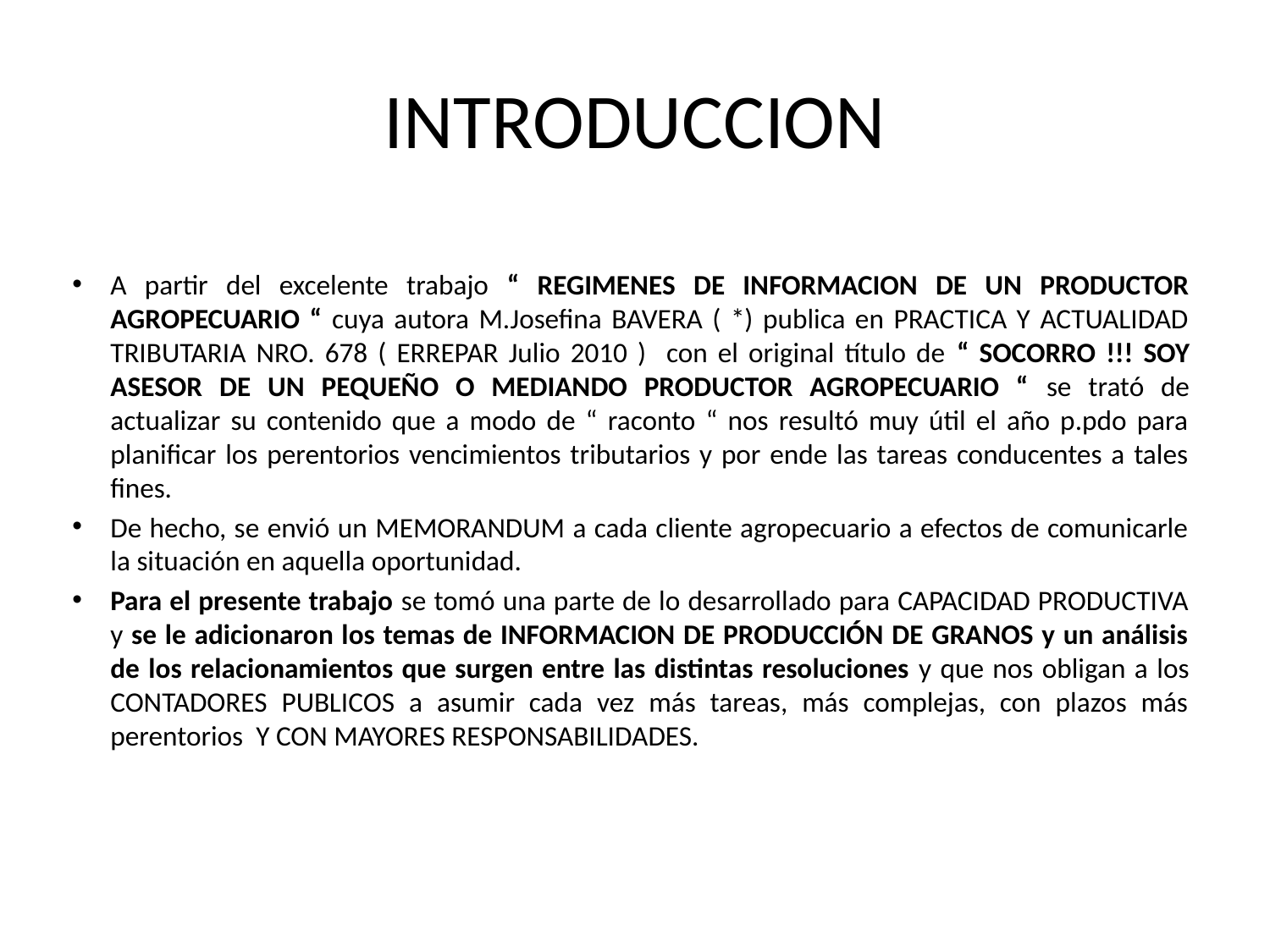

# INTRODUCCION

A partir del excelente trabajo “ REGIMENES DE INFORMACION DE UN PRODUCTOR AGROPECUARIO “ cuya autora M.Josefina BAVERA ( *) publica en PRACTICA Y ACTUALIDAD TRIBUTARIA NRO. 678 ( ERREPAR Julio 2010 )  con el original título de “ SOCORRO !!! SOY ASESOR DE UN PEQUEÑO O MEDIANDO PRODUCTOR AGROPECUARIO “ se trató de actualizar su contenido que a modo de “ raconto “ nos resultó muy útil el año p.pdo para planificar los perentorios vencimientos tributarios y por ende las tareas conducentes a tales fines.
De hecho, se envió un MEMORANDUM a cada cliente agropecuario a efectos de comunicarle la situación en aquella oportunidad.
Para el presente trabajo se tomó una parte de lo desarrollado para CAPACIDAD PRODUCTIVA y se le adicionaron los temas de INFORMACION DE PRODUCCIÓN DE GRANOS y un análisis de los relacionamientos que surgen entre las distintas resoluciones y que nos obligan a los CONTADORES PUBLICOS a asumir cada vez más tareas, más complejas, con plazos más perentorios  Y CON MAYORES RESPONSABILIDADES.